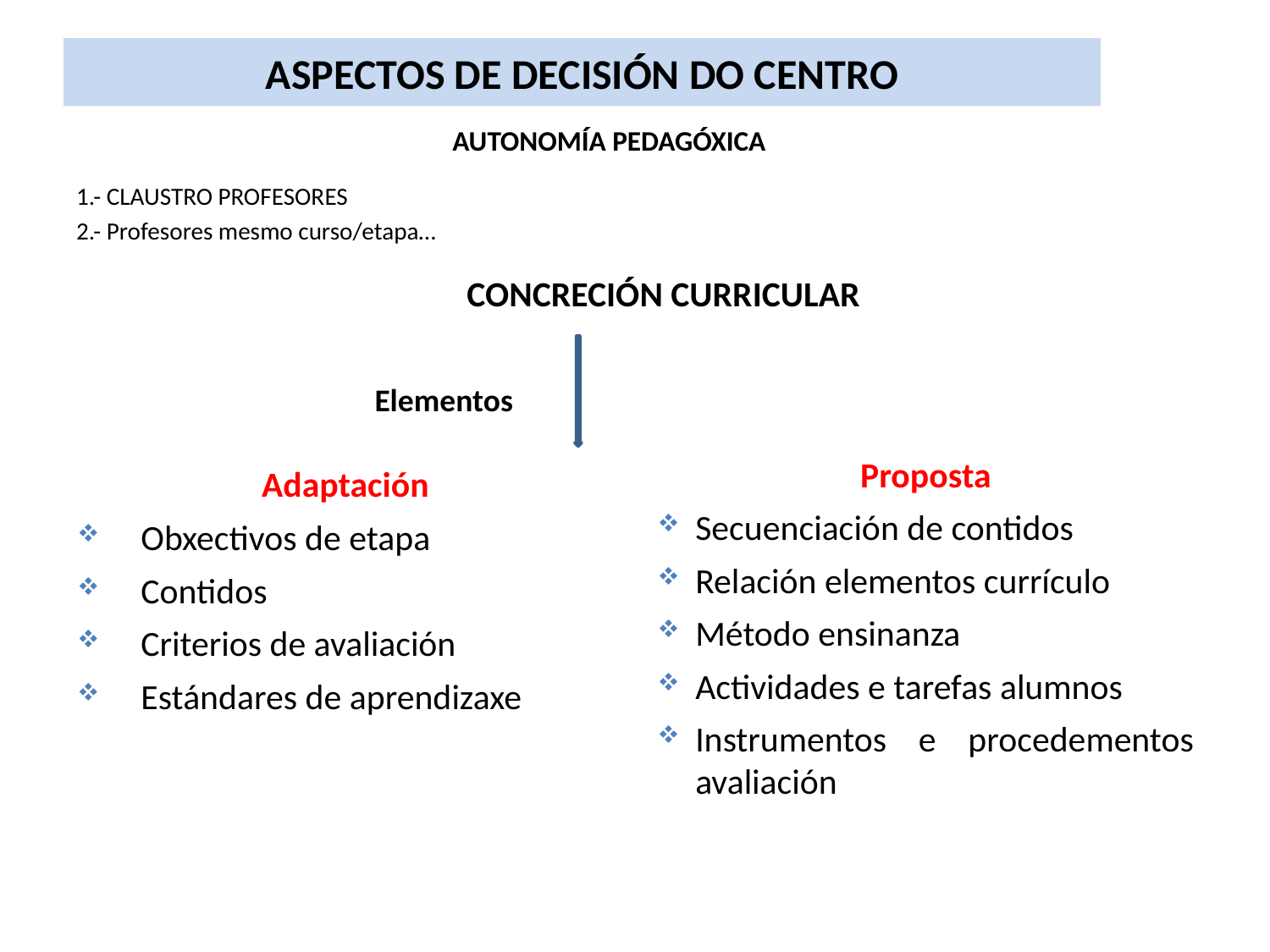

# ASPECTOS DE DECISIÓN DO CENTRO
AUTONOMÍA PEDAGÓXICA

1.- CLAUSTRO PROFESORES
2.- Profesores mesmo curso/etapa…

                                                                       CONCRECIÓN CURRICULAR

                                               Elementos

Proposta
Secuenciación de contidos
Relación elementos currículo
Método ensinanza
Actividades e tarefas alumnos
Instrumentos e procedementos avaliación

Adaptación
Obxectivos de etapa
Contidos
Criterios de avaliación
Estándares de aprendizaxe